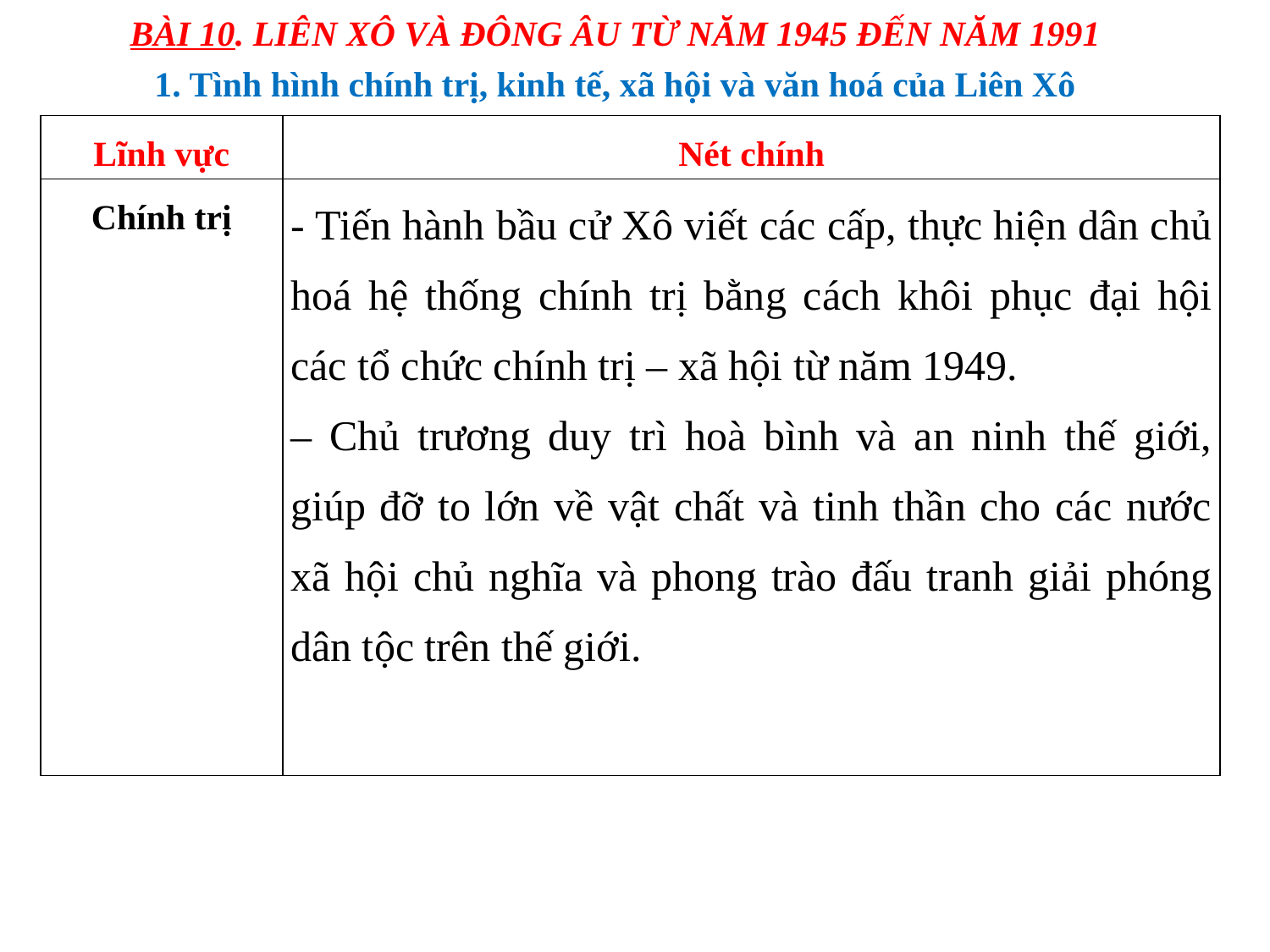

BÀI 10. LIÊN XÔ VÀ ĐÔNG ÂU TỪ NĂM 1945 ĐẾN NĂM 1991
1. Tình hình chính trị, kinh tế, xã hội và văn hoá của Liên Xô
| Lĩnh vực | Nét chính |
| --- | --- |
| Chính trị | - Tiến hành bầu cử Xô viết các cấp, thực hiện dân chủ hoá hệ thống chính trị bằng cách khôi phục đại hội các tổ chức chính trị – xã hội từ năm 1949. – Chủ trương duy trì hoà bình và an ninh thế giới, giúp đỡ to lớn về vật chất và tinh thần cho các nước xã hội chủ nghĩa và phong trào đấu tranh giải phóng dân tộc trên thế giới. |